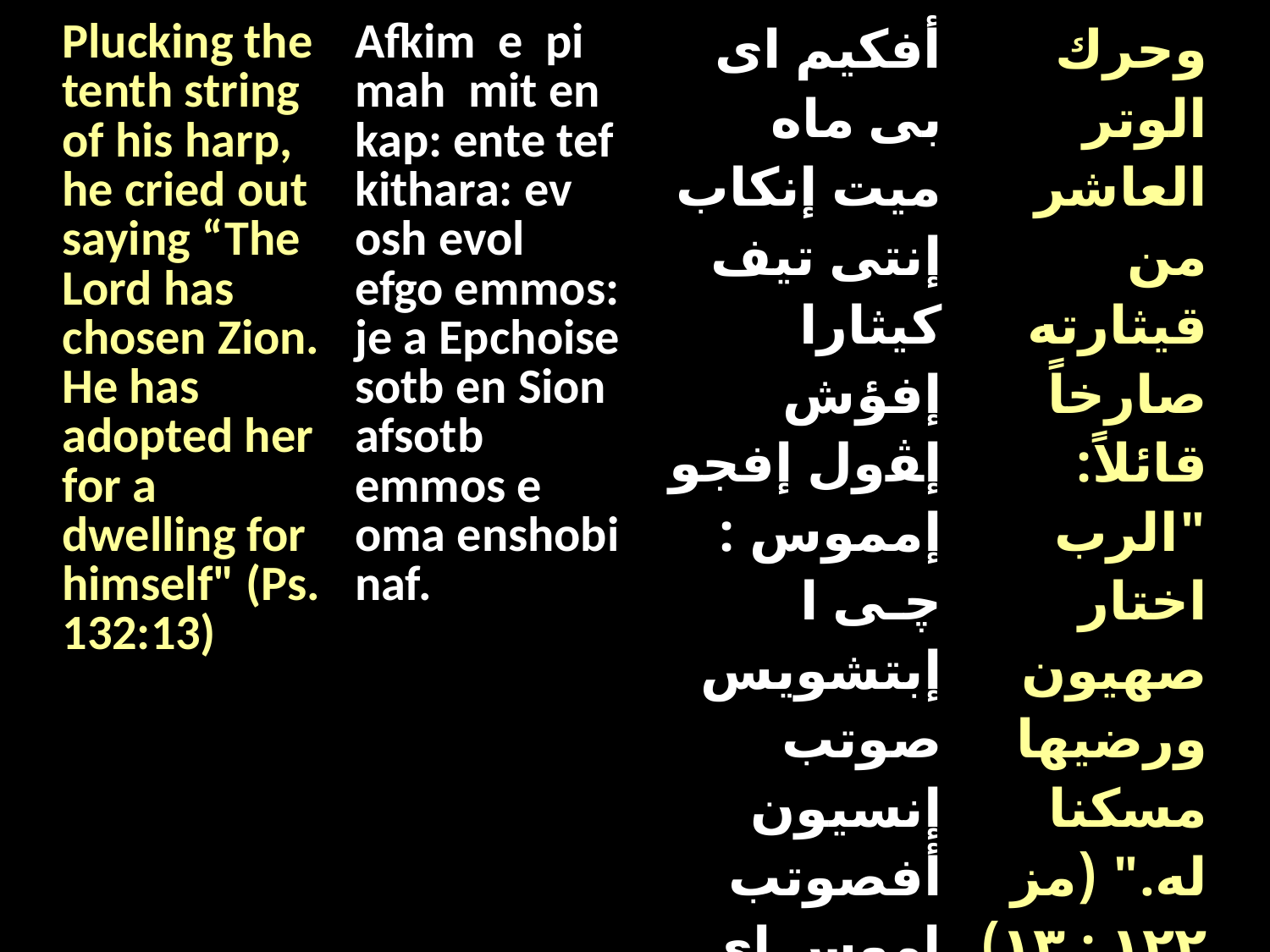

| Plucking the tenth string of his harp, he cried out saying “The Lord has chosen Zion. He has adopted her for a dwelling for himself" (Ps. 132:13) | Afkim e pi mah mit en kap: ente tef kithara: ev osh evol efgo emmos: je a Epchoise sotb en Sion afsotb emmos e oma enshobi naf. | أفكيم اى بى ماه ميت إنكاب إنتى تيف كيثارا إفؤش إﭭول إفجو إمموس : ﭼـى ا إبتشويس صوتب إنسيون أفصوتب إموس اى أوما إنشوبى ناف . | وحرك الوتر العاشر من قيثارته صارخاً قائلاً: "الرب اختار صهيون ورضيها مسكنا له." (مز ١٢٢ : ١٣) |
| --- | --- | --- | --- |